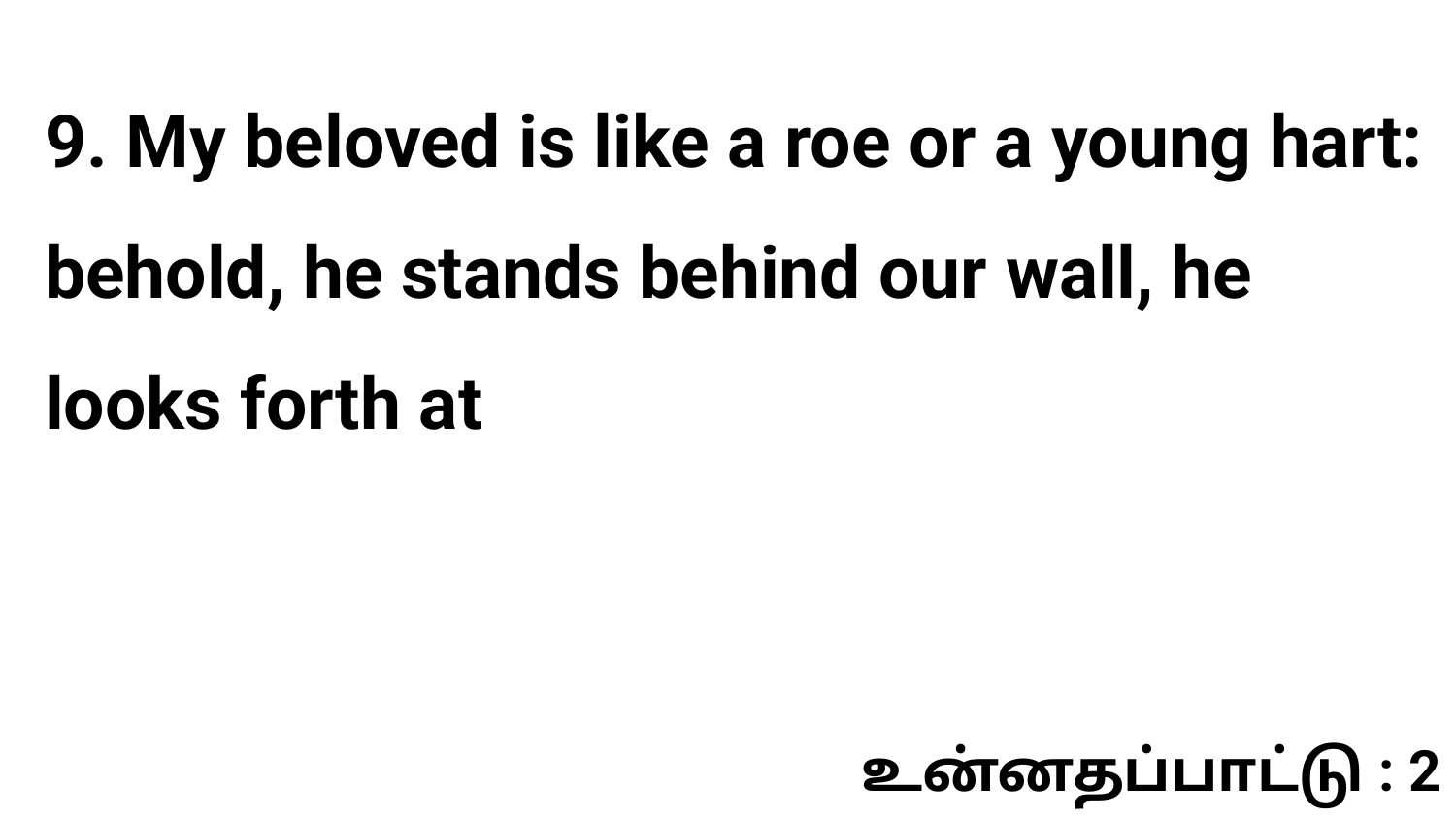

9. My beloved is like a roe or a young hart: behold, he stands behind our wall, he looks forth at
உன்னதப்பாட்டு : 2